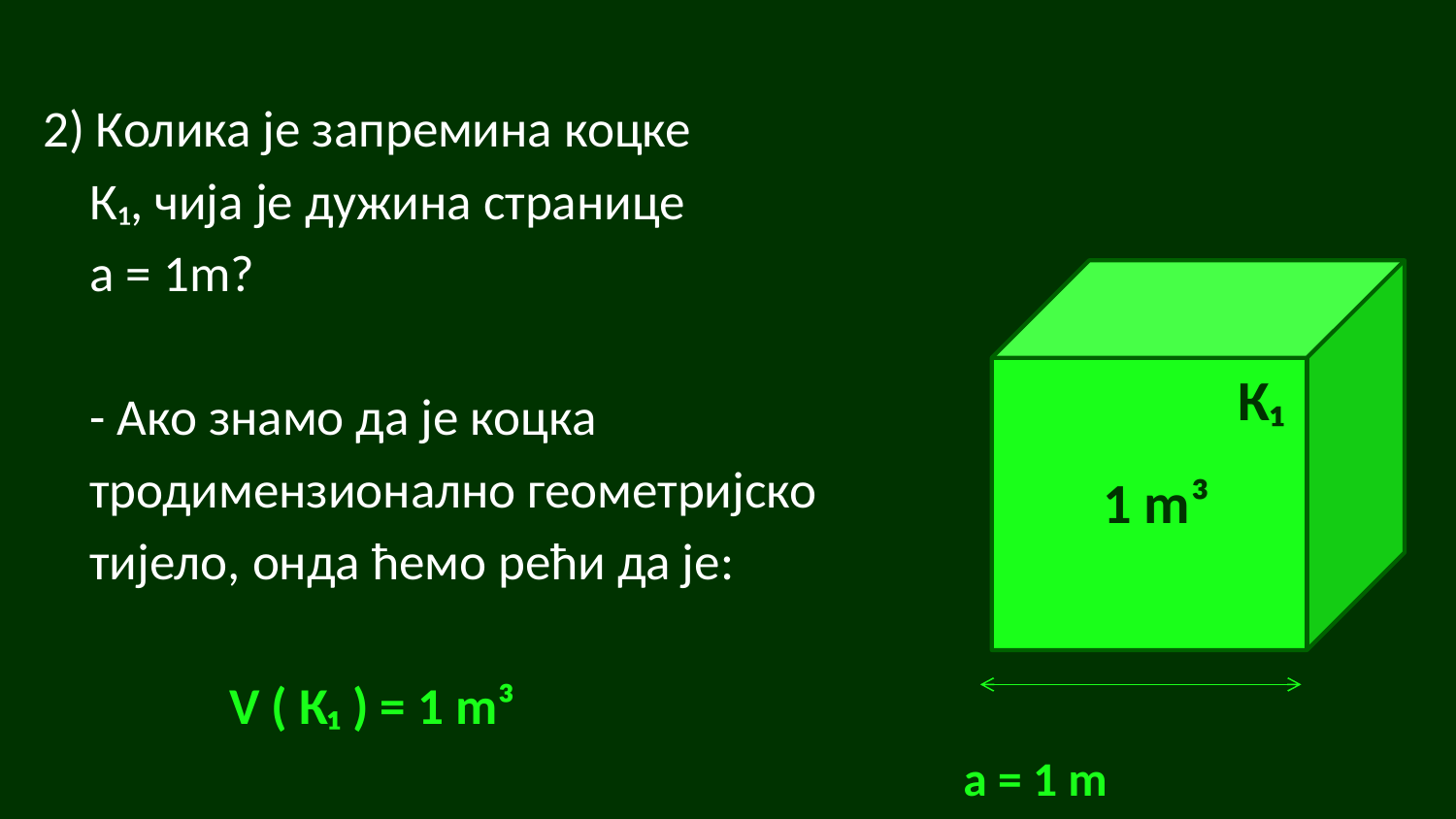

2) Колика је запремина коцке
    К₁, чија је дужина странице
    а = 1m?

    - Ако знамо да је коцка
    тродимензионално геометријско
    тијело, онда ћемо рећи да је:

                V ( К₁ ) = 1 m³
                                                                               а = 1 m

К₁
1 m³